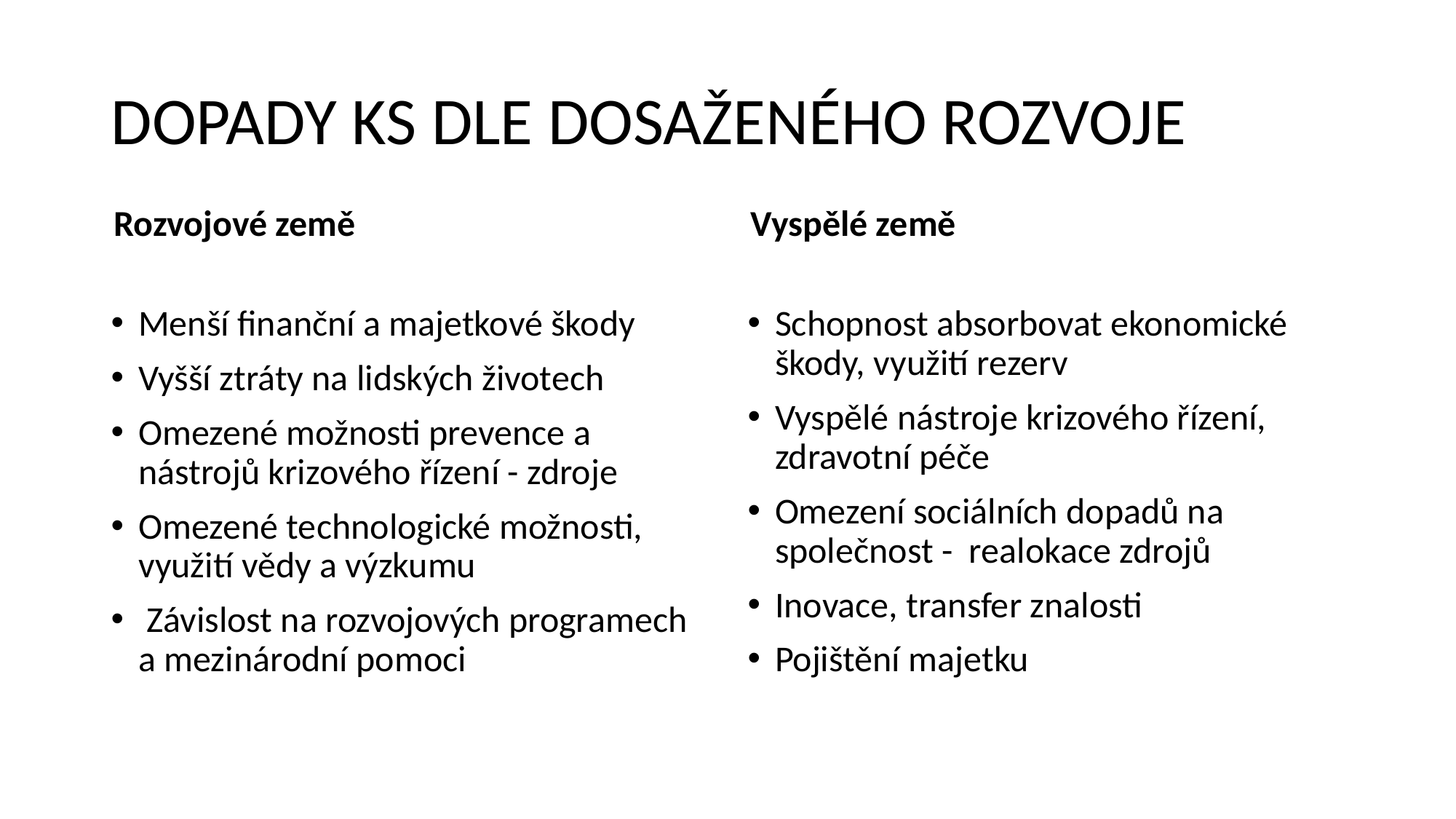

# DOPADY KS DLE DOSAŽENÉHO ROZVOJE
Rozvojové země
Vyspělé země
Menší finanční a majetkové škody
Vyšší ztráty na lidských životech
Omezené možnosti prevence a nástrojů krizového řízení - zdroje
Omezené technologické možnosti, využití vědy a výzkumu
 Závislost na rozvojových programech a mezinárodní pomoci
Schopnost absorbovat ekonomické škody, využití rezerv
Vyspělé nástroje krizového řízení, zdravotní péče
Omezení sociálních dopadů na společnost -  realokace zdrojů
Inovace, transfer znalosti
Pojištění majetku